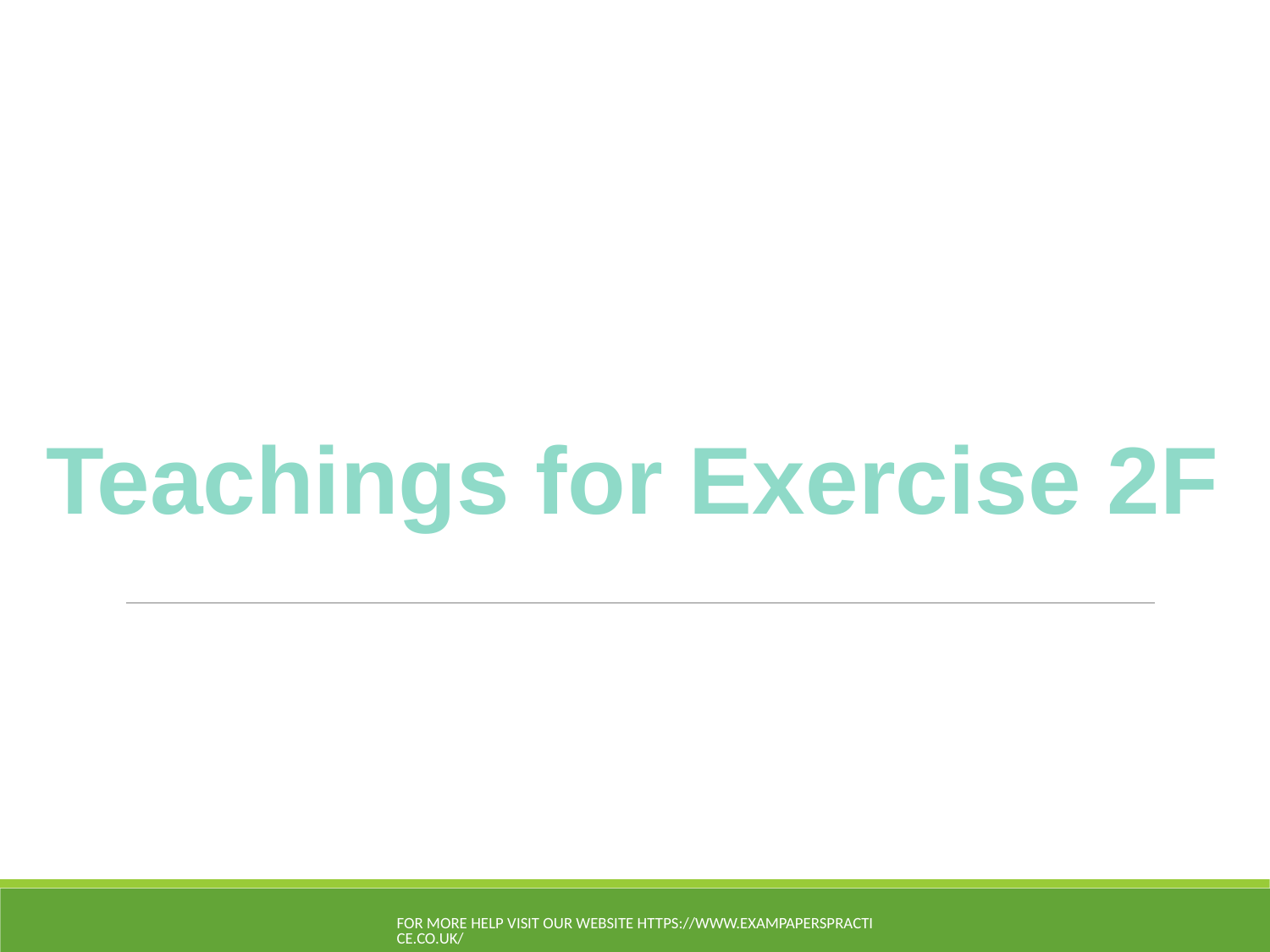

Teachings for Exercise 2F
For more help visit our website https://www.exampaperspractice.co.uk/